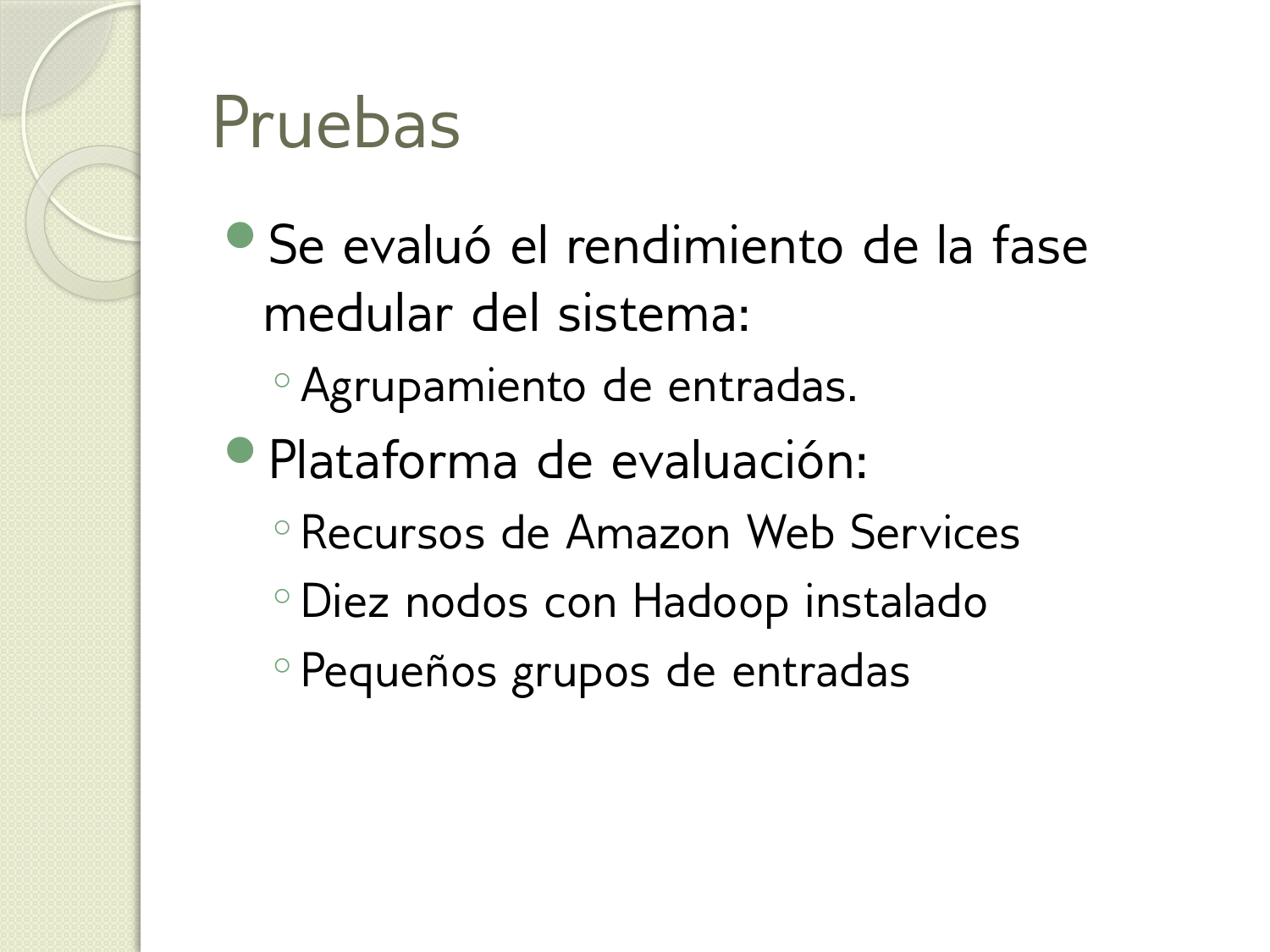

# Pruebas
Se evaluó el rendimiento de la fase medular del sistema:
Agrupamiento de entradas.
Plataforma de evaluación:
Recursos de Amazon Web Services
Diez nodos con Hadoop instalado
Pequeños grupos de entradas